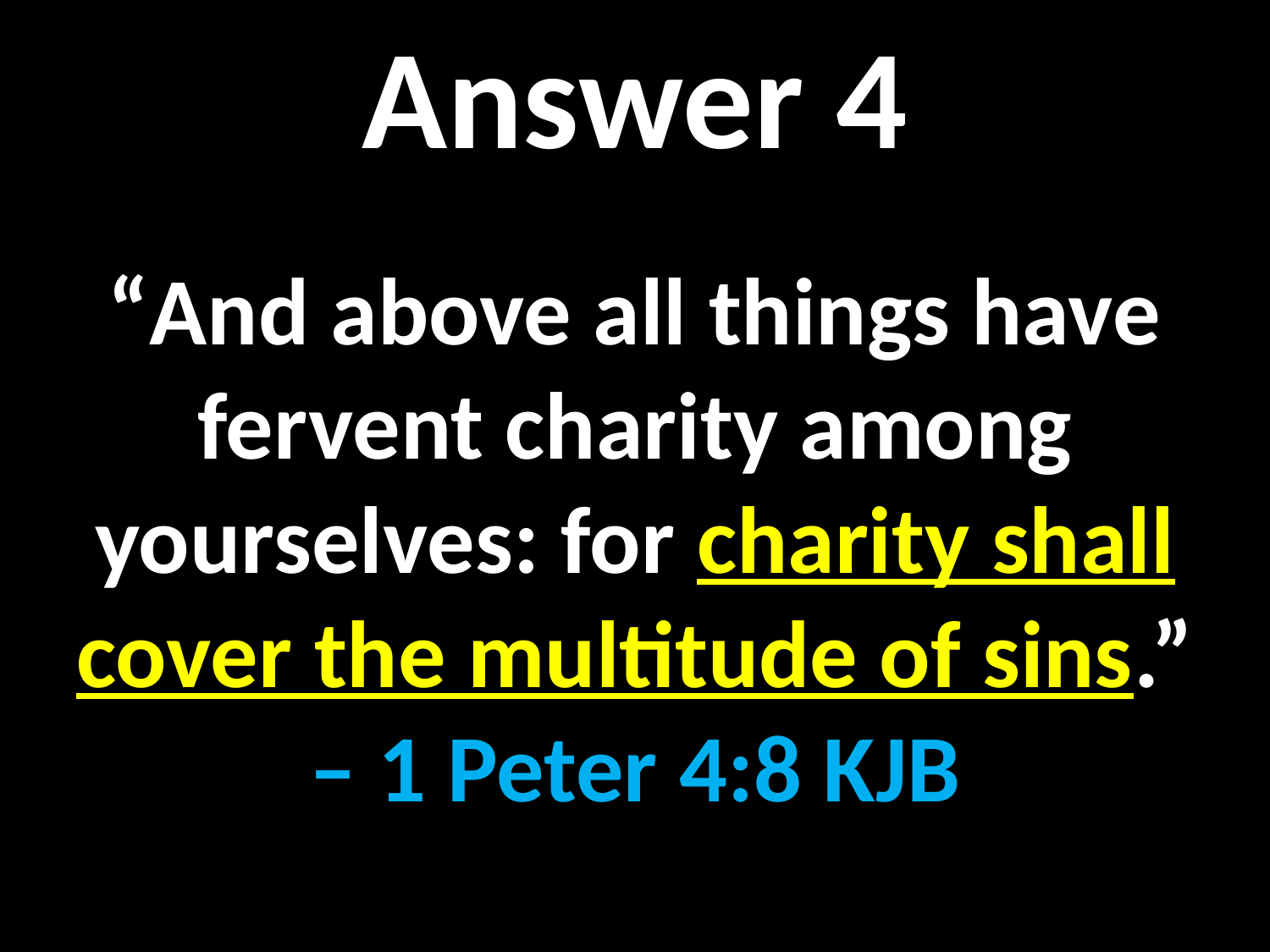

Answer 4
“And above all things have fervent charity among yourselves: for charity shall cover the multitude of sins.”
– 1 Peter 4:8 KJB